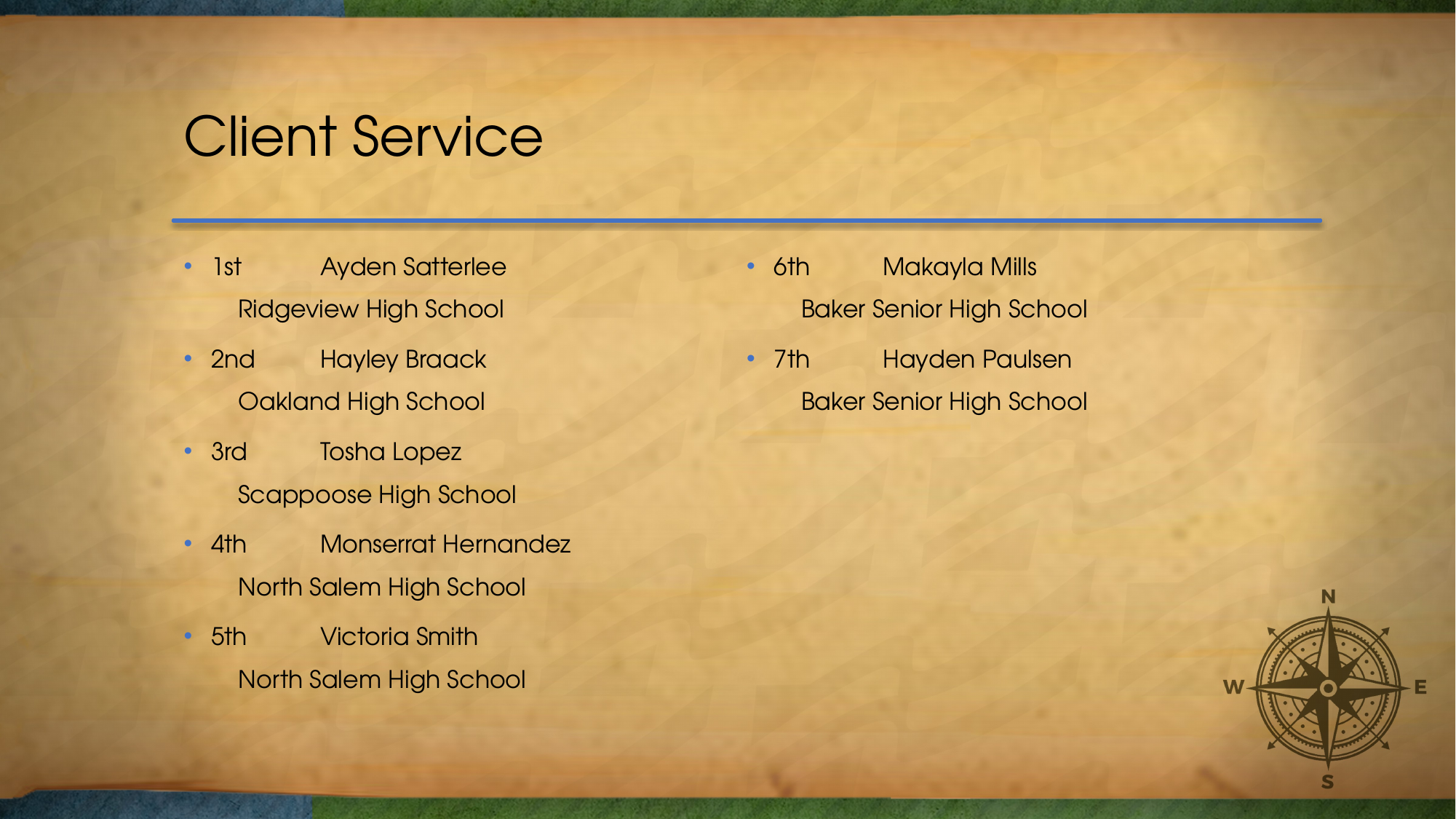

# Client Service
1st	Ayden Satterlee
Ridgeview High School
2nd	Hayley Braack
Oakland High School
3rd	Tosha Lopez
Scappoose High School
4th	Monserrat Hernandez
North Salem High School
5th	Victoria Smith
North Salem High School
6th	Makayla Mills
Baker Senior High School
7th	Hayden Paulsen
Baker Senior High School